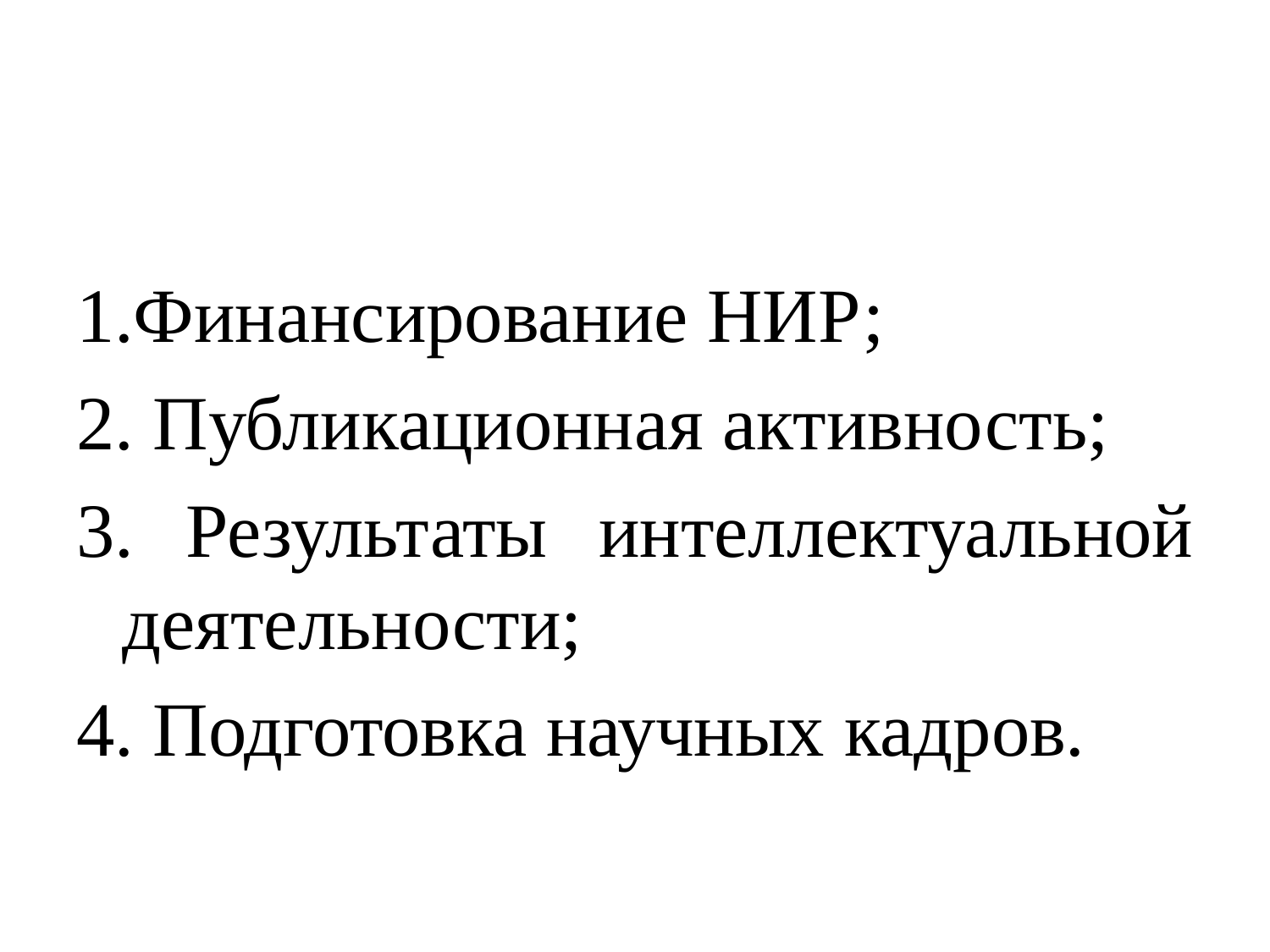

#

1.Финансирование НИР;
2. Публикационная активность;
3. Результаты интеллектуальной деятельности;
4. Подготовка научных кадров.